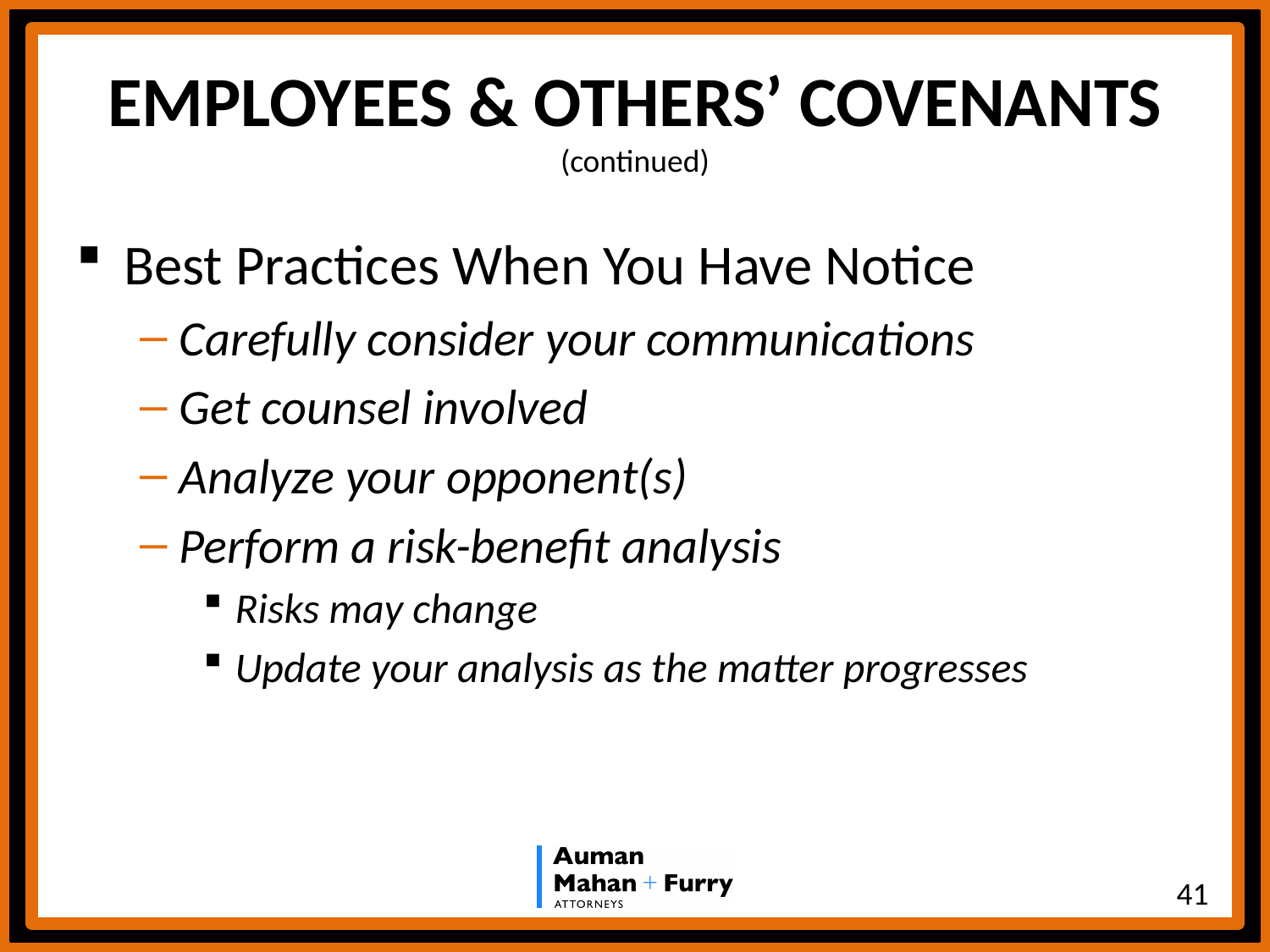

# EMPLOYEES & OTHERS’ COVENANTS (continued)
Best Practices When You Have Notice
Carefully consider your communications
Get counsel involved
Analyze your opponent(s)
Perform a risk-benefit analysis
Risks may change
Update your analysis as the matter progresses